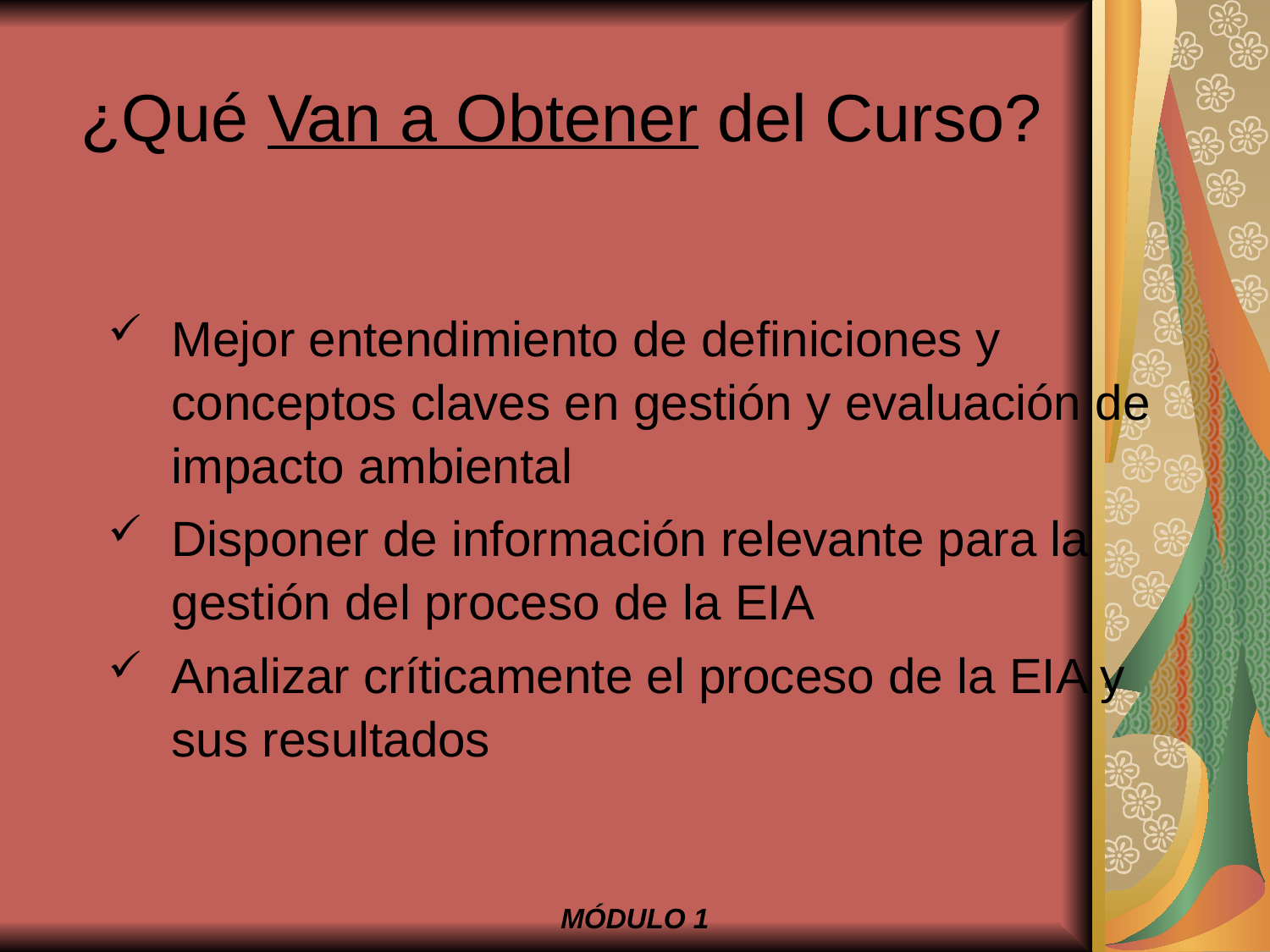

# ¿Qué Van a Obtener del Curso?
Mejor entendimiento de definiciones y conceptos claves en gestión y evaluación de impacto ambiental
Disponer de información relevante para la gestión del proceso de la EIA
Analizar críticamente el proceso de la EIA y sus resultados
MÓDULO 1